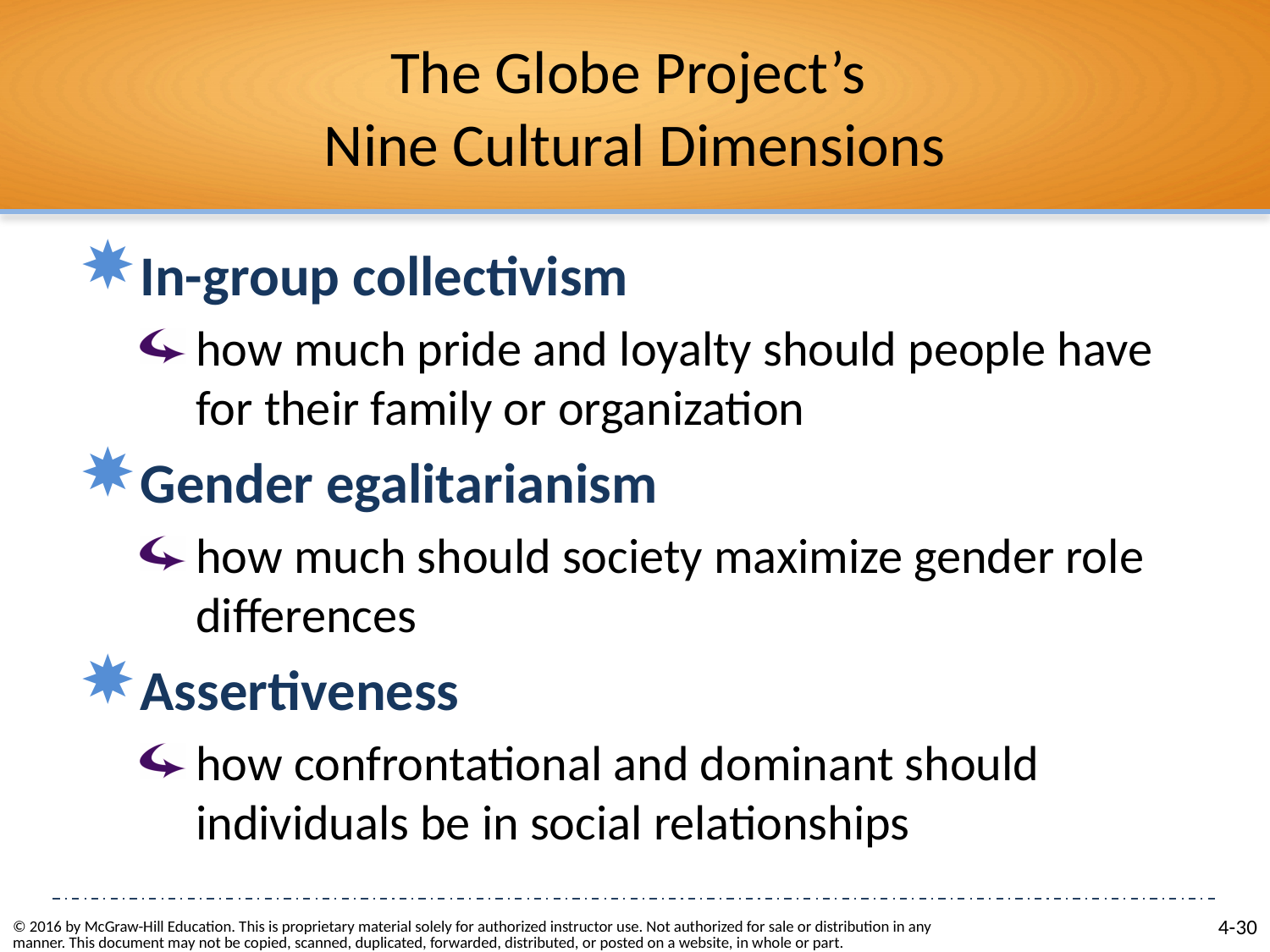

# The Globe Project’s Nine Cultural Dimensions
In-group collectivism
how much pride and loyalty should people have for their family or organization
Gender egalitarianism
how much should society maximize gender role differences
Assertiveness
how confrontational and dominant should individuals be in social relationships
© 2016 by McGraw-Hill Education. This is proprietary material solely for authorized instructor use. Not authorized for sale or distribution in any manner. This document may not be copied, scanned, duplicated, forwarded, distributed, or posted on a website, in whole or part.
4-30